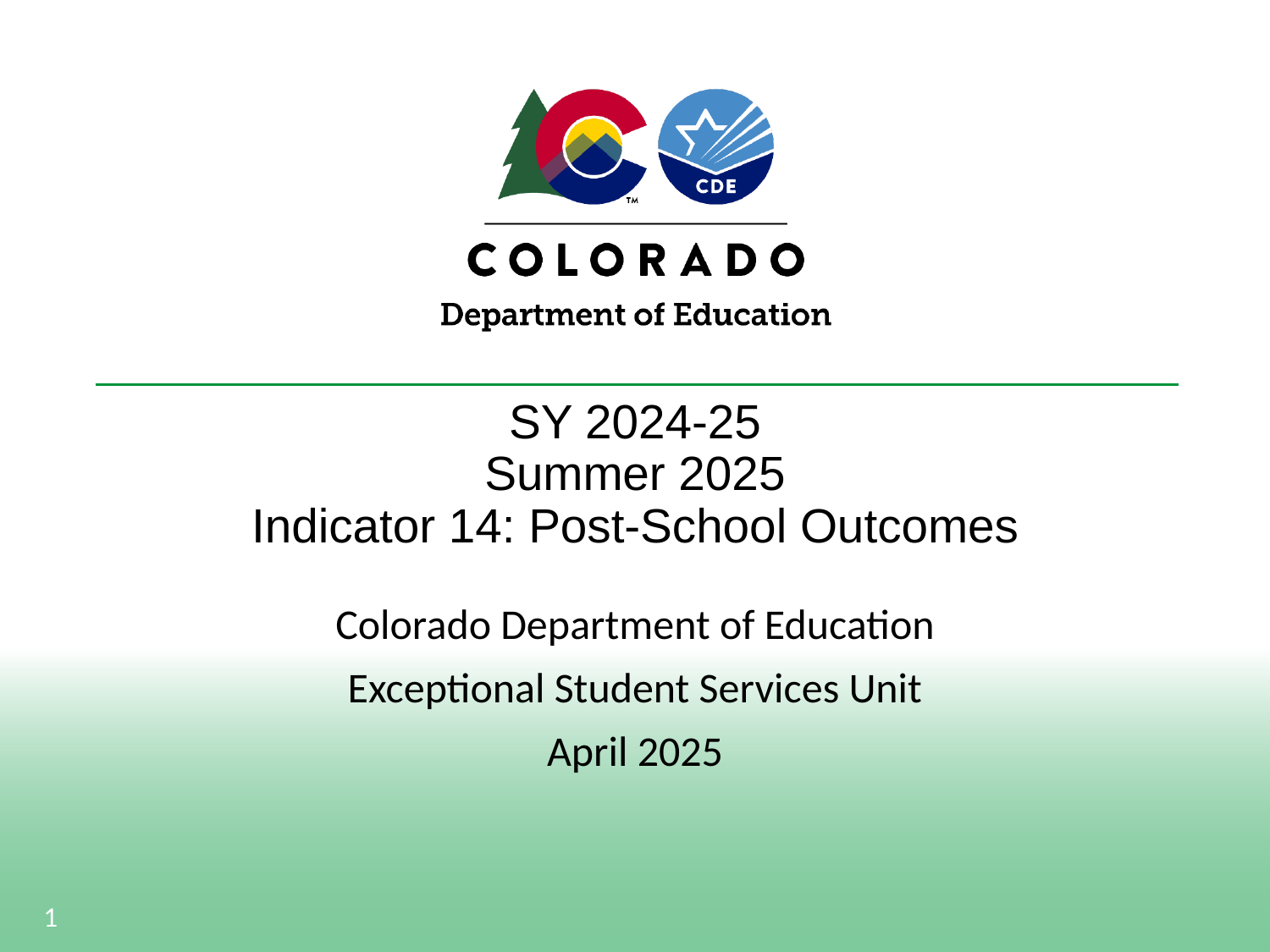

# SY 2024-25 Summer 2025 Indicator 14: Post-School Outcomes
Colorado Department of Education
Exceptional Student Services Unit
April 2025
1